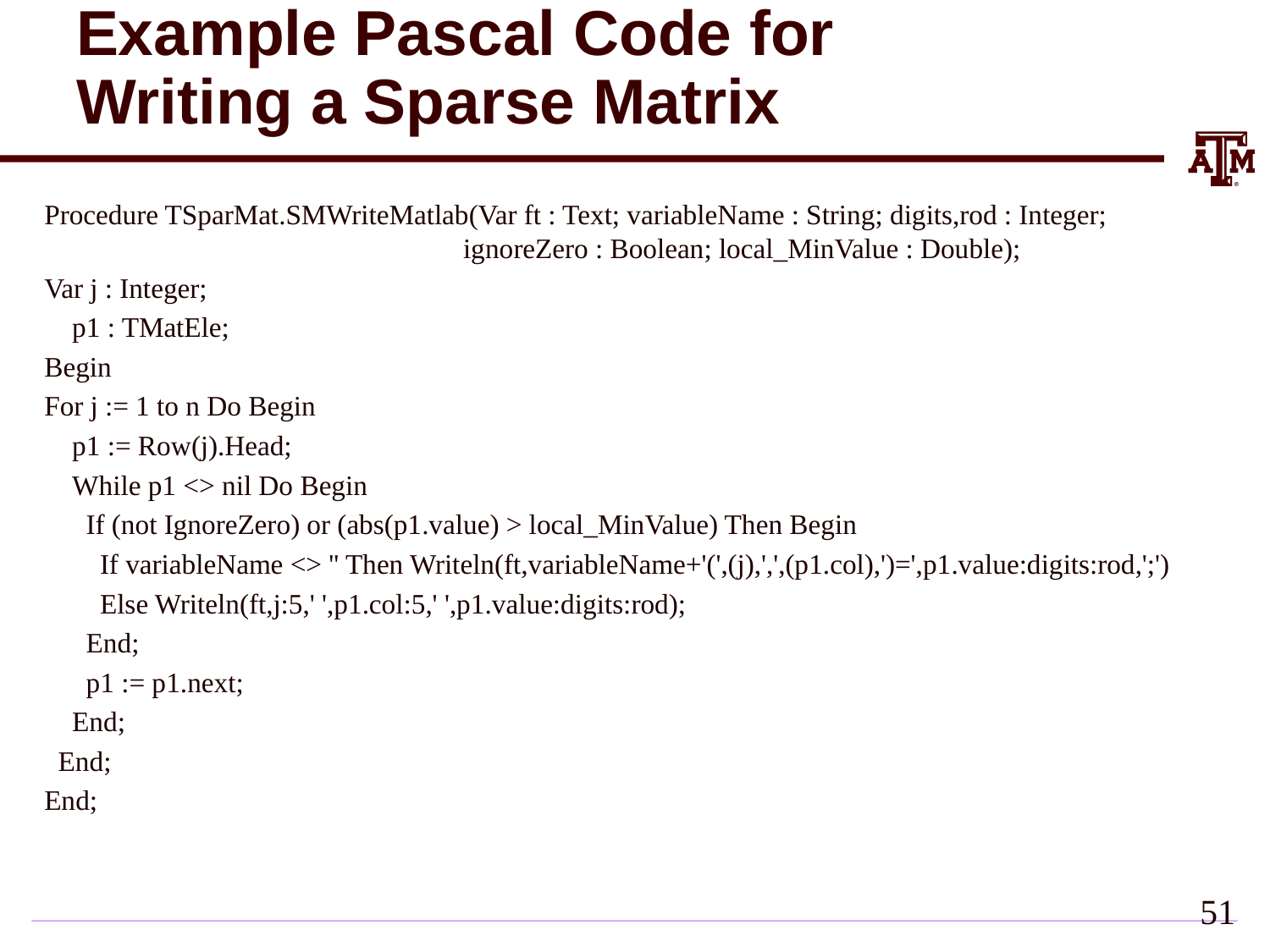

# Example Pascal Code for Writing a Sparse Matrix
Procedure TSparMat.SMWriteMatlab(Var ft : Text; variableName : String; digits,rod : Integer;
                                                            ignoreZero : Boolean; local_MinValue : Double);
Var j : Integer;
    p1 : TMatEle;
Begin
For j := 1 to n Do Begin
    p1 := Row(j).Head;
    While p1 <> nil Do Begin
      If (not IgnoreZero) or (abs(p1.value) > local_MinValue) Then Begin
        If variableName <> '' Then Writeln(ft,variableName+'(',(j),',',(p1.col),')=',p1.value:digits:rod,';')
        Else Writeln(ft,j:5,' ',p1.col:5,' ',p1.value:digits:rod);
      End;
      p1 := p1.next;
    End;
  End;
End;
51